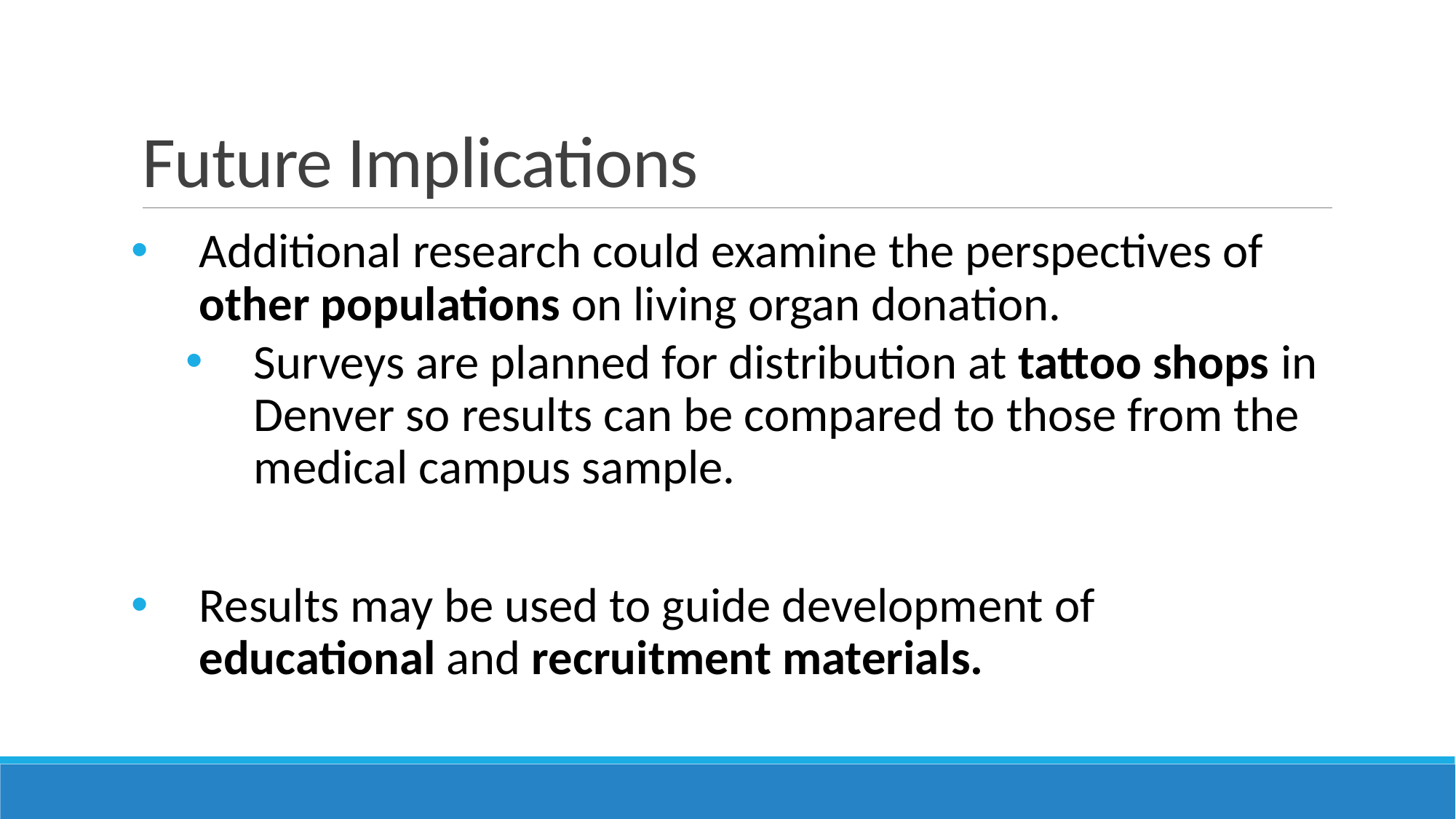

# Future Implications
Additional research could examine the perspectives of other populations on living organ donation.
Surveys are planned for distribution at tattoo shops in Denver so results can be compared to those from the medical campus sample.

Results may be used to guide development of educational and recruitment materials.